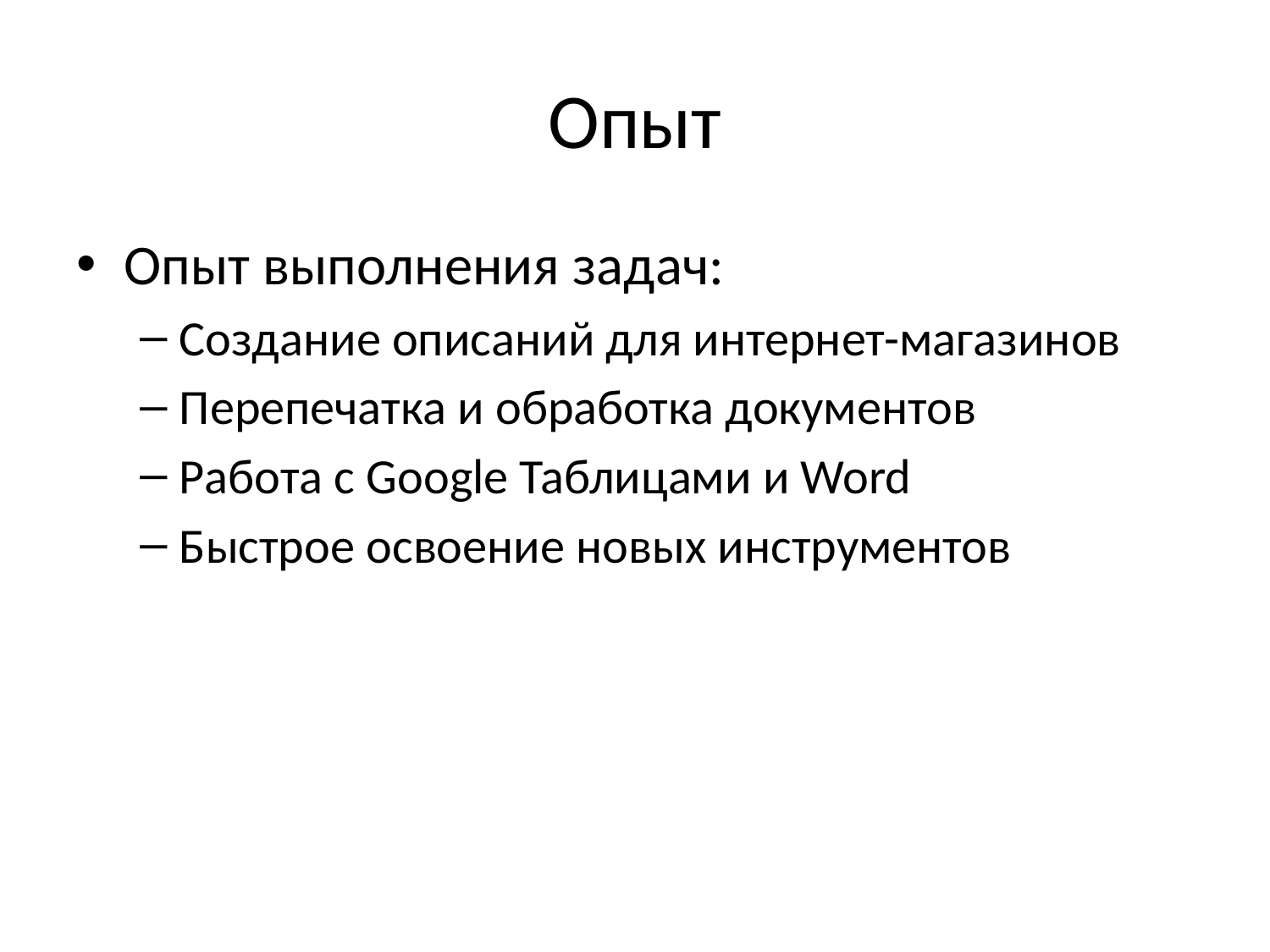

# Опыт
Опыт выполнения задач:
Создание описаний для интернет-магазинов
Перепечатка и обработка документов
Работа с Google Таблицами и Word
Быстрое освоение новых инструментов